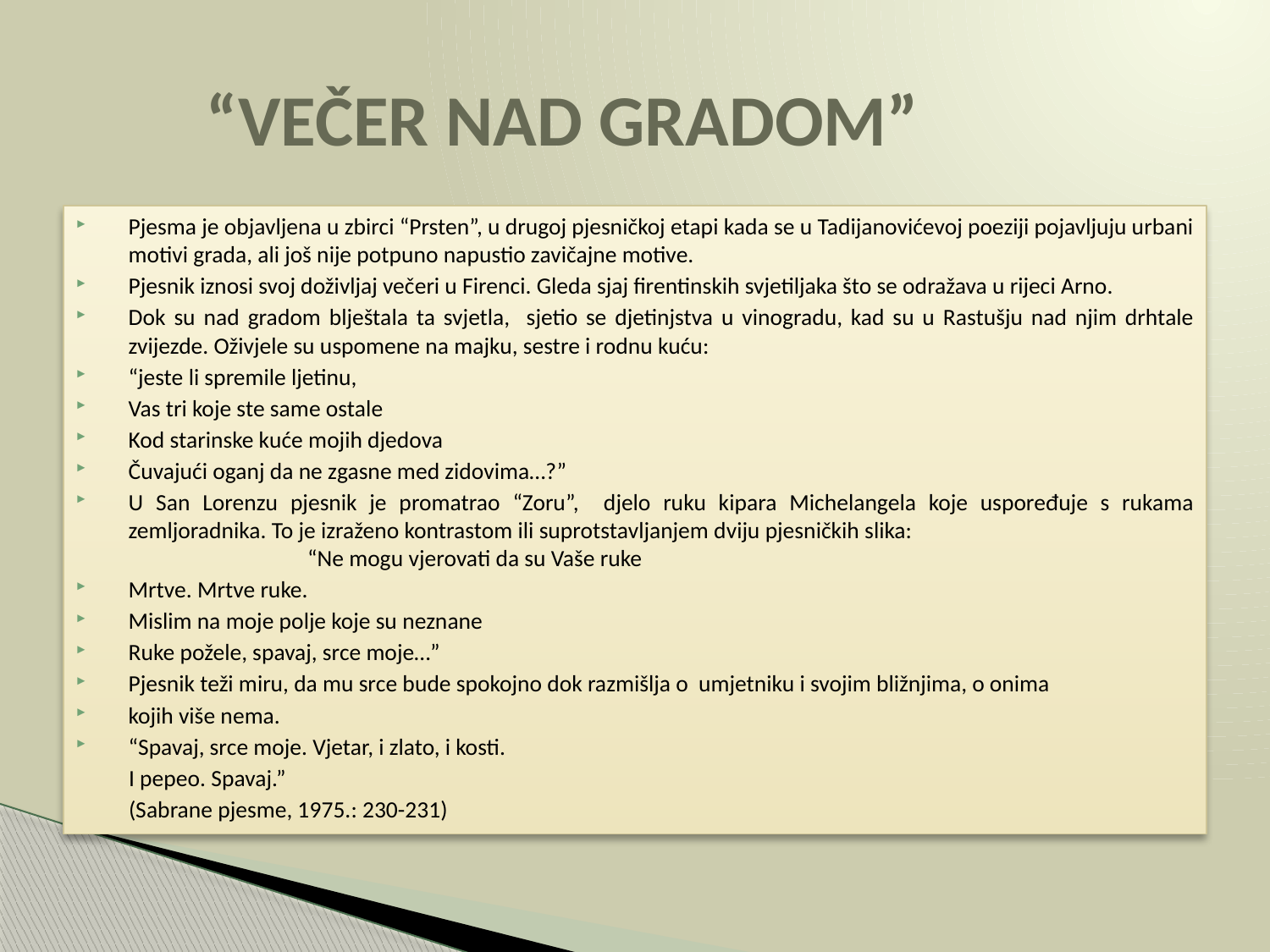

# “VEČER NAD GRADOM”
Pjesma je objavljena u zbirci “Prsten”, u drugoj pjesničkoj etapi kada se u Tadijanovićevoj poeziji pojavljuju urbani motivi grada, ali još nije potpuno napustio zavičajne motive.
Pjesnik iznosi svoj doživljaj večeri u Firenci. Gleda sjaj firentinskih svjetiljaka što se odražava u rijeci Arno.
Dok su nad gradom blještala ta svjetla,  sjetio se djetinjstva u vinogradu, kad su u Rastušju nad njim drhtale zvijezde. Oživjele su uspomene na majku, sestre i rodnu kuću:
“jeste li spremile ljetinu,
Vas tri koje ste same ostale
Kod starinske kuće mojih djedova
Čuvajući oganj da ne zgasne med zidovima…?”
U San Lorenzu pjesnik je promatrao “Zoru”,  djelo ruku kipara Michelangela koje uspoređuje s rukama zemljoradnika. To je izraženo kontrastom ili suprotstavljanjem dviju pjesničkih slika:                                                                                        “Ne mogu vjerovati da su Vaše ruke
Mrtve. Mrtve ruke.
Mislim na moje polje koje su neznane
Ruke požele, spavaj, srce moje…”
Pjesnik teži miru, da mu srce bude spokojno dok razmišlja o  umjetniku i svojim bližnjima, o onima
kojih više nema.
“Spavaj, srce moje. Vjetar, i zlato, i kosti.
       I pepeo. Spavaj.”
       (Sabrane pjesme, 1975.: 230-231)